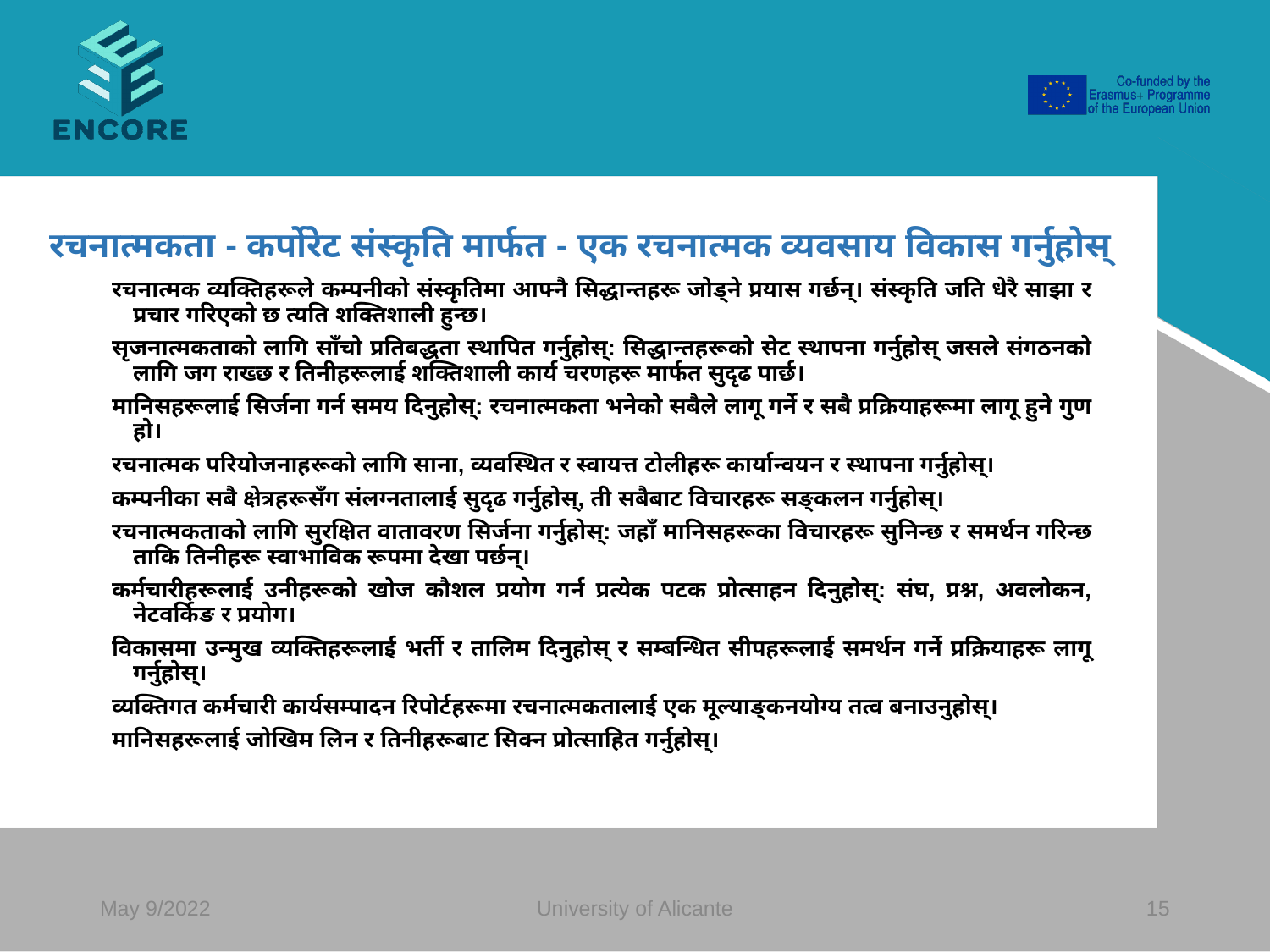

#
रचनात्मकता - कर्पोरेट संस्कृति मार्फत - एक रचनात्मक व्यवसाय विकास गर्नुहोस्
रचनात्मक व्यक्तिहरूले कम्पनीको संस्कृतिमा आफ्नै सिद्धान्तहरू जोड्ने प्रयास गर्छन्। संस्कृति जति धेरै साझा र प्रचार गरिएको छ त्यति शक्तिशाली हुन्छ।
सृजनात्मकताको लागि साँचो प्रतिबद्धता स्थापित गर्नुहोस्: सिद्धान्तहरूको सेट स्थापना गर्नुहोस् जसले संगठनको लागि जग राख्छ र तिनीहरूलाई शक्तिशाली कार्य चरणहरू मार्फत सुदृढ पार्छ।
मानिसहरूलाई सिर्जना गर्न समय दिनुहोस्: रचनात्मकता भनेको सबैले लागू गर्ने र सबै प्रक्रियाहरूमा लागू हुने गुण हो।
रचनात्मक परियोजनाहरूको लागि साना, व्यवस्थित र स्वायत्त टोलीहरू कार्यान्वयन र स्थापना गर्नुहोस्।
कम्पनीका सबै क्षेत्रहरूसँग संलग्नतालाई सुदृढ गर्नुहोस्, ती सबैबाट विचारहरू सङ्कलन गर्नुहोस्।
रचनात्मकताको लागि सुरक्षित वातावरण सिर्जना गर्नुहोस्: जहाँ मानिसहरूका विचारहरू सुनिन्छ र समर्थन गरिन्छ ताकि तिनीहरू स्वाभाविक रूपमा देखा पर्छन्।
कर्मचारीहरूलाई उनीहरूको खोज कौशल प्रयोग गर्न प्रत्येक पटक प्रोत्साहन दिनुहोस्: संघ, प्रश्न, अवलोकन, नेटवर्किङ र प्रयोग।
विकासमा उन्मुख व्यक्तिहरूलाई भर्ती र तालिम दिनुहोस् र सम्बन्धित सीपहरूलाई समर्थन गर्ने प्रक्रियाहरू लागू गर्नुहोस्।
व्यक्तिगत कर्मचारी कार्यसम्पादन रिपोर्टहरूमा रचनात्मकतालाई एक मूल्याङ्कनयोग्य तत्व बनाउनुहोस्।
मानिसहरूलाई जोखिम लिन र तिनीहरूबाट सिक्न प्रोत्साहित गर्नुहोस्।

May 9/2022
University of Alicante
15